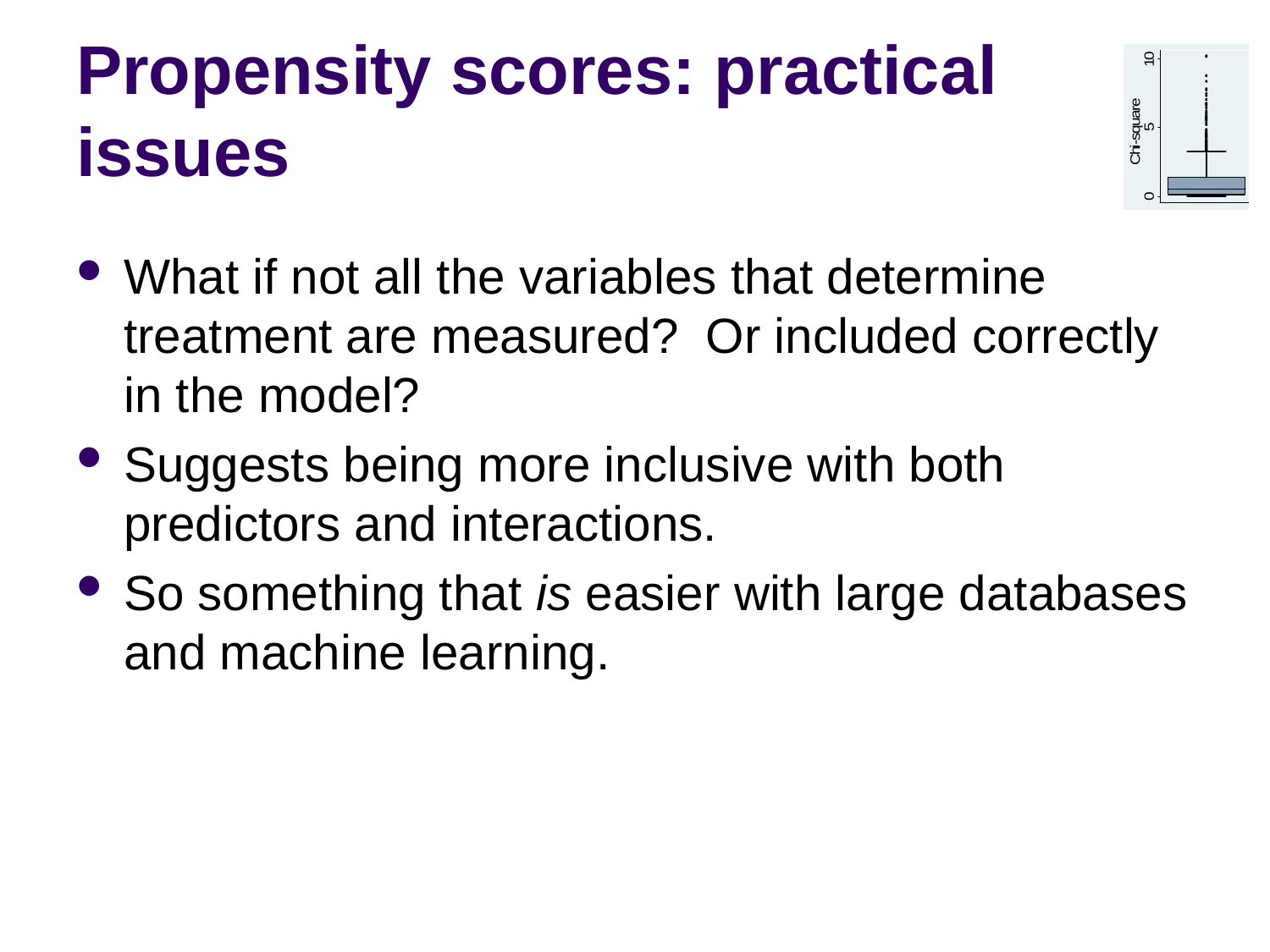

# Propensity scores: practical issues
What if not all the variables that determine treatment are measured?  Or included correctly in the model?
Suggests being more inclusive with both predictors and interactions.
So something that is easier with large databases and machine learning.